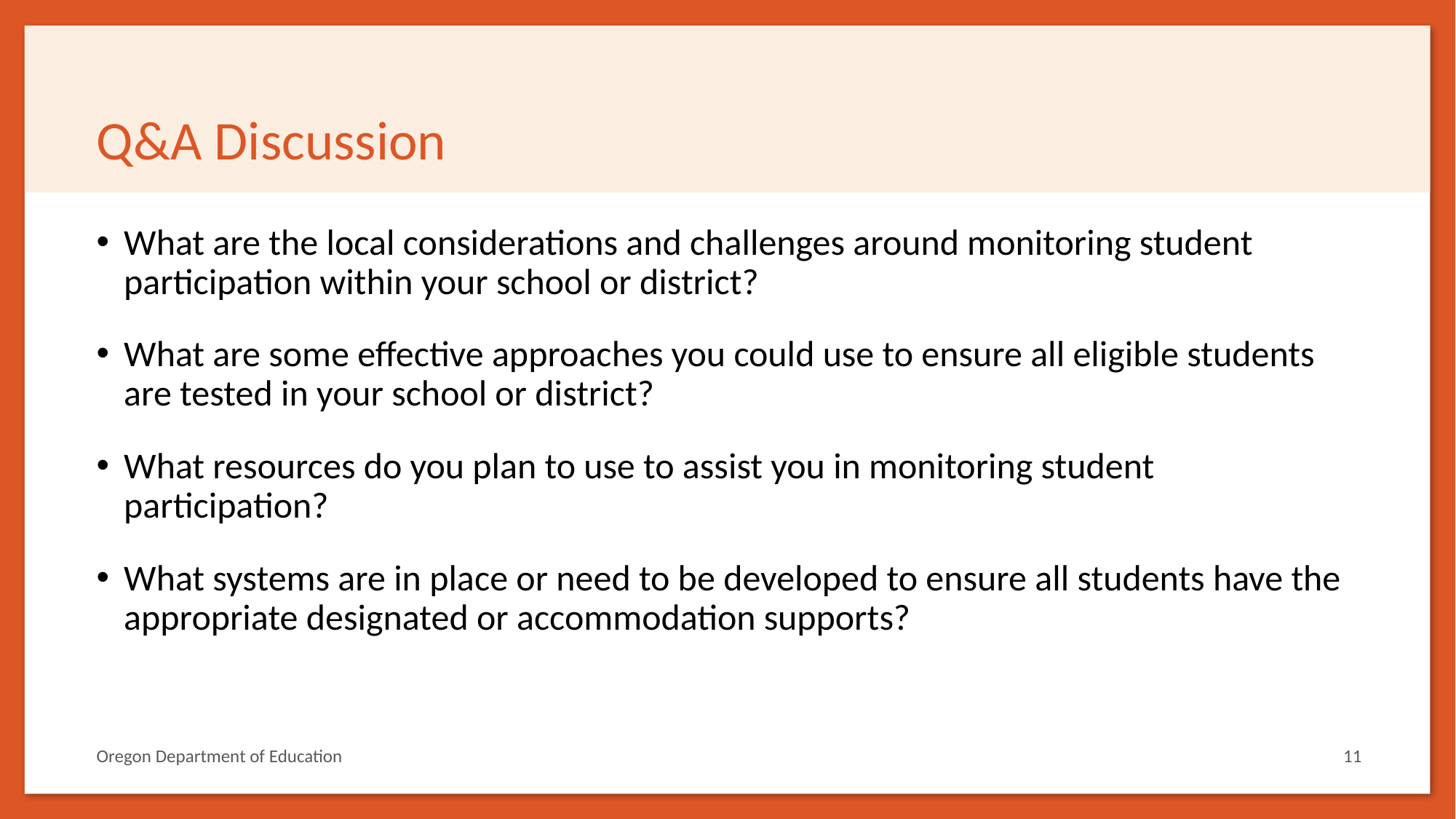

# Q&A Discussion
What are the local considerations and challenges around monitoring student participation within your school or district?
What are some effective approaches you could use to ensure all eligible students are tested in your school or district?
What resources do you plan to use to assist you in monitoring student participation?
What systems are in place or need to be developed to ensure all students have the appropriate designated or accommodation supports?
Oregon Department of Education
11